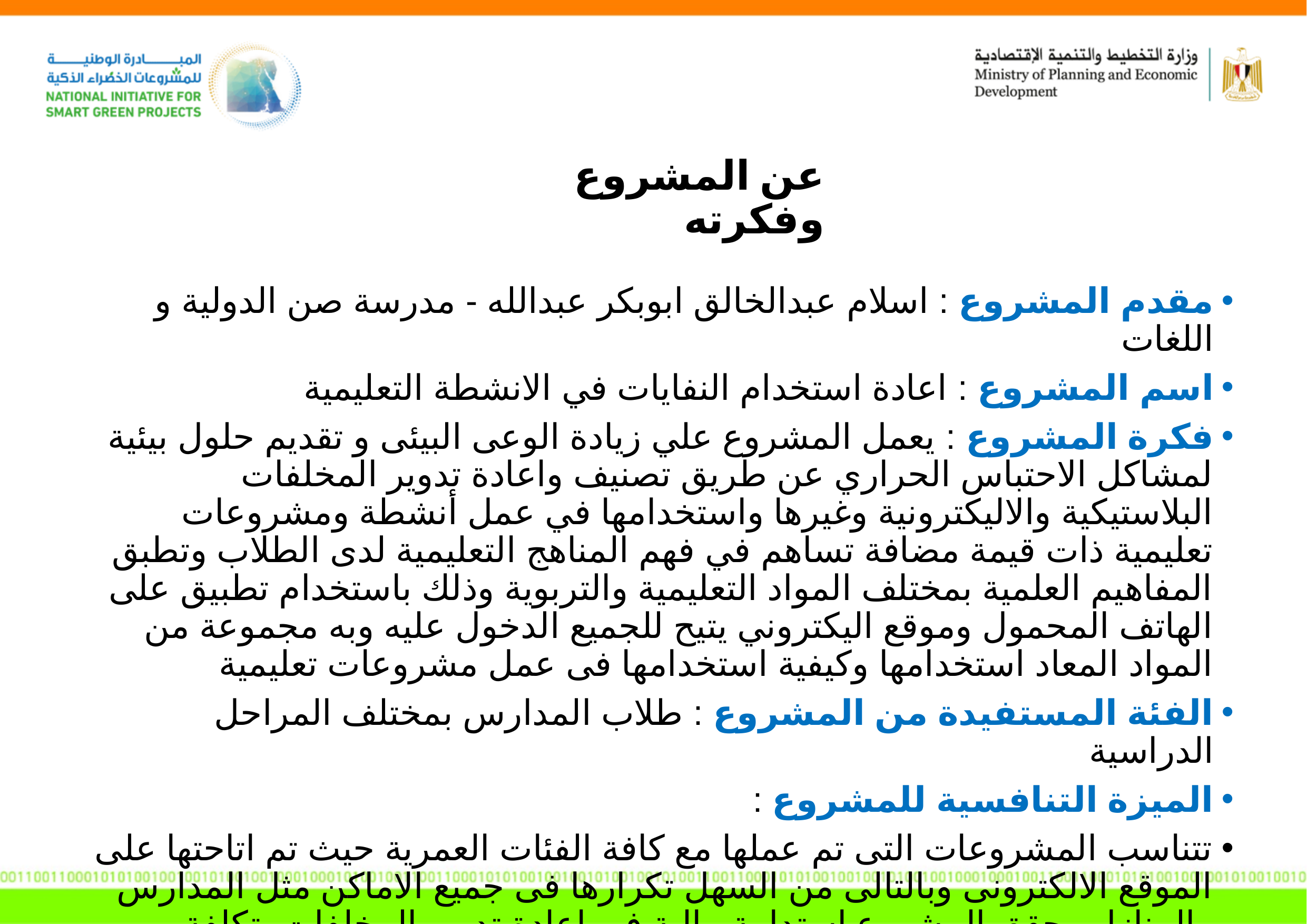

عن المشروع وفكرته
مقدم المشروع : اسلام عبدالخالق ابوبكر عبدالله - مدرسة صن الدولية و اللغات
اسم المشروع : اعادة استخدام النفايات في الانشطة التعليمية
فكرة المشروع : يعمل المشروع علي زيادة الوعى البيئى و تقديم حلول بيئية لمشاكل الاحتباس الحراري عن طريق تصنيف واعادة تدوير المخلفات البلاستيكية والاليكترونية وغيرها واستخدامها في عمل أنشطة ومشروعات تعليمية ذات قيمة مضافة تساهم في فهم المناهج التعليمية لدى الطلاب وتطبق المفاهيم العلمية بمختلف المواد التعليمية والتربوية وذلك باستخدام تطبيق على الهاتف المحمول وموقع اليكتروني يتيح للجميع الدخول عليه وبه مجموعة من المواد المعاد استخدامها وكيفية استخدامها فى عمل مشروعات تعليمية
الفئة المستفيدة من المشروع : طلاب المدارس بمختلف المراحل الدراسية
الميزة التنافسية للمشروع :
تتناسب المشروعات التى تم عملها مع كافة الفئات العمرية حيث تم اتاحتها على الموقع الالكترونى وبالتالى من السهل تكرارها فى جميع الاماكن مثل المدارس والمنازل وحقق المشروع استدامة مالية فى اعادة تدوير المخلفات بتكلفة منخفضة .